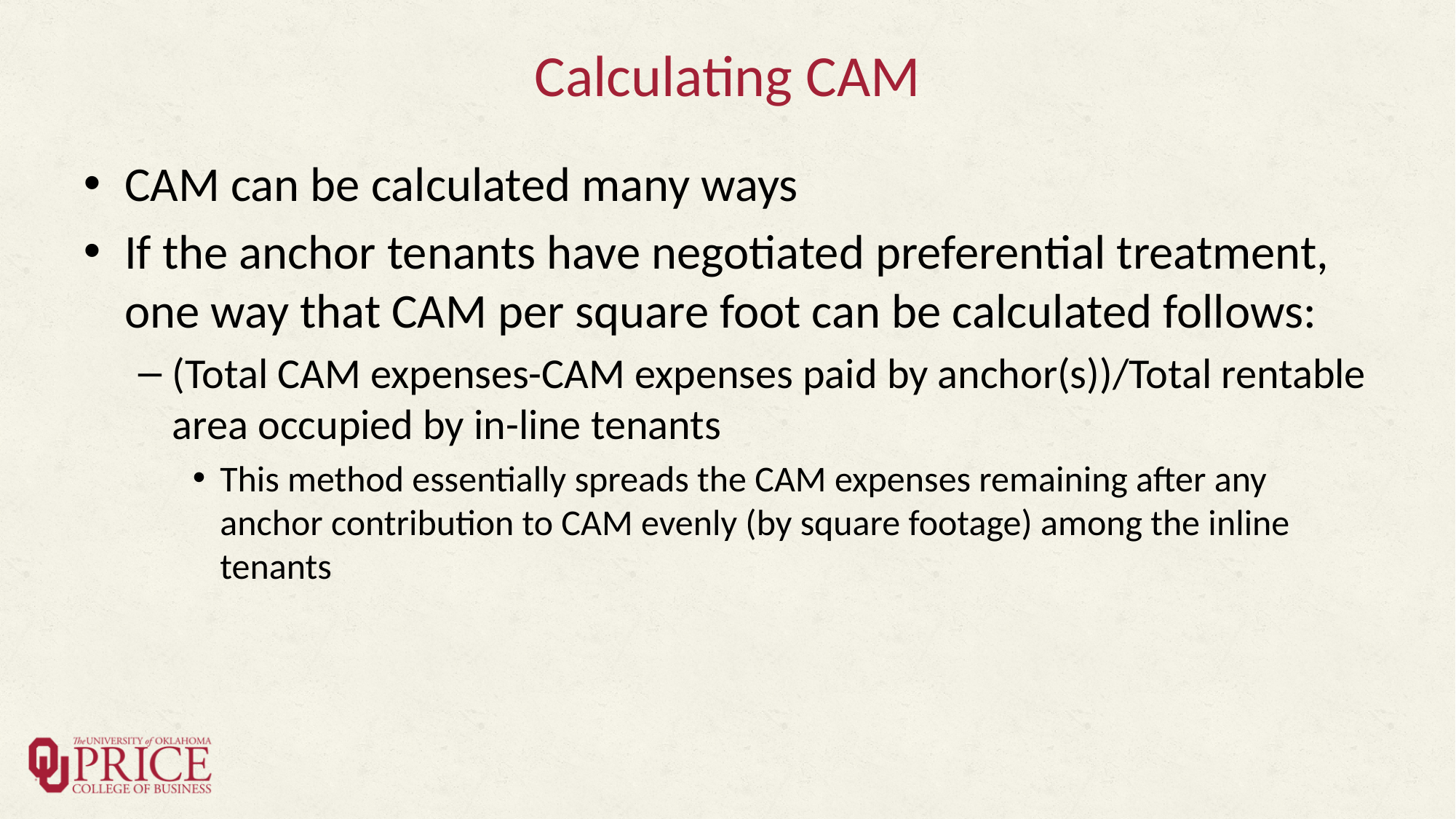

# Calculating CAM
CAM can be calculated many ways
If the anchor tenants have negotiated preferential treatment, one way that CAM per square foot can be calculated follows:
(Total CAM expenses-CAM expenses paid by anchor(s))/Total rentable area occupied by in-line tenants
This method essentially spreads the CAM expenses remaining after any anchor contribution to CAM evenly (by square footage) among the inline tenants